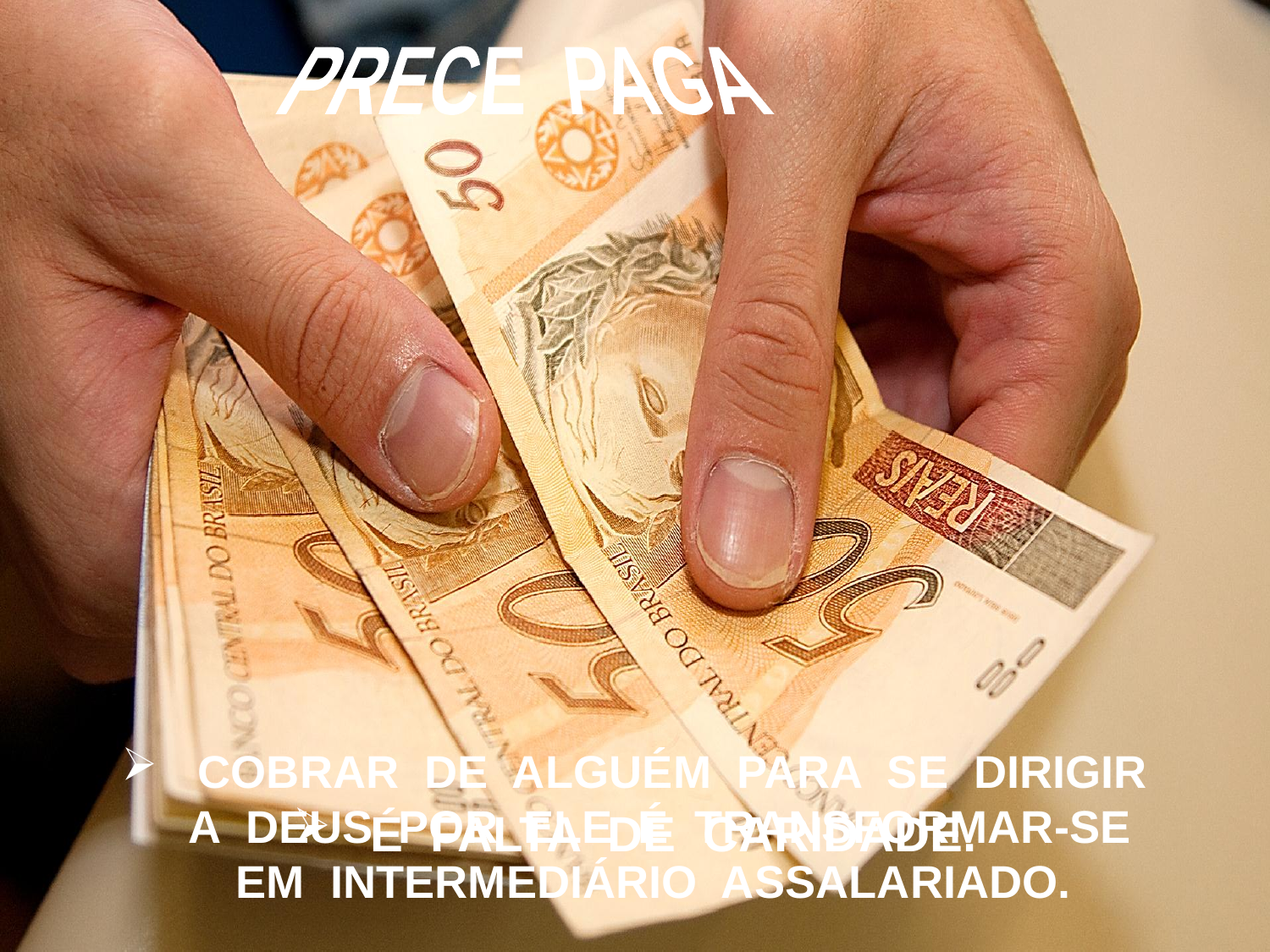

PRECE  PAGA
 COBRAR  DE  ALGUÉM  PARA  SE  DIRIGIR
    A  DEUS  POR  ELE  É  TRANSFORMAR-SE
     EM  INTERMEDIÁRIO  ASSALARIADO.
 É  FALTA  DE  CARIDADE.